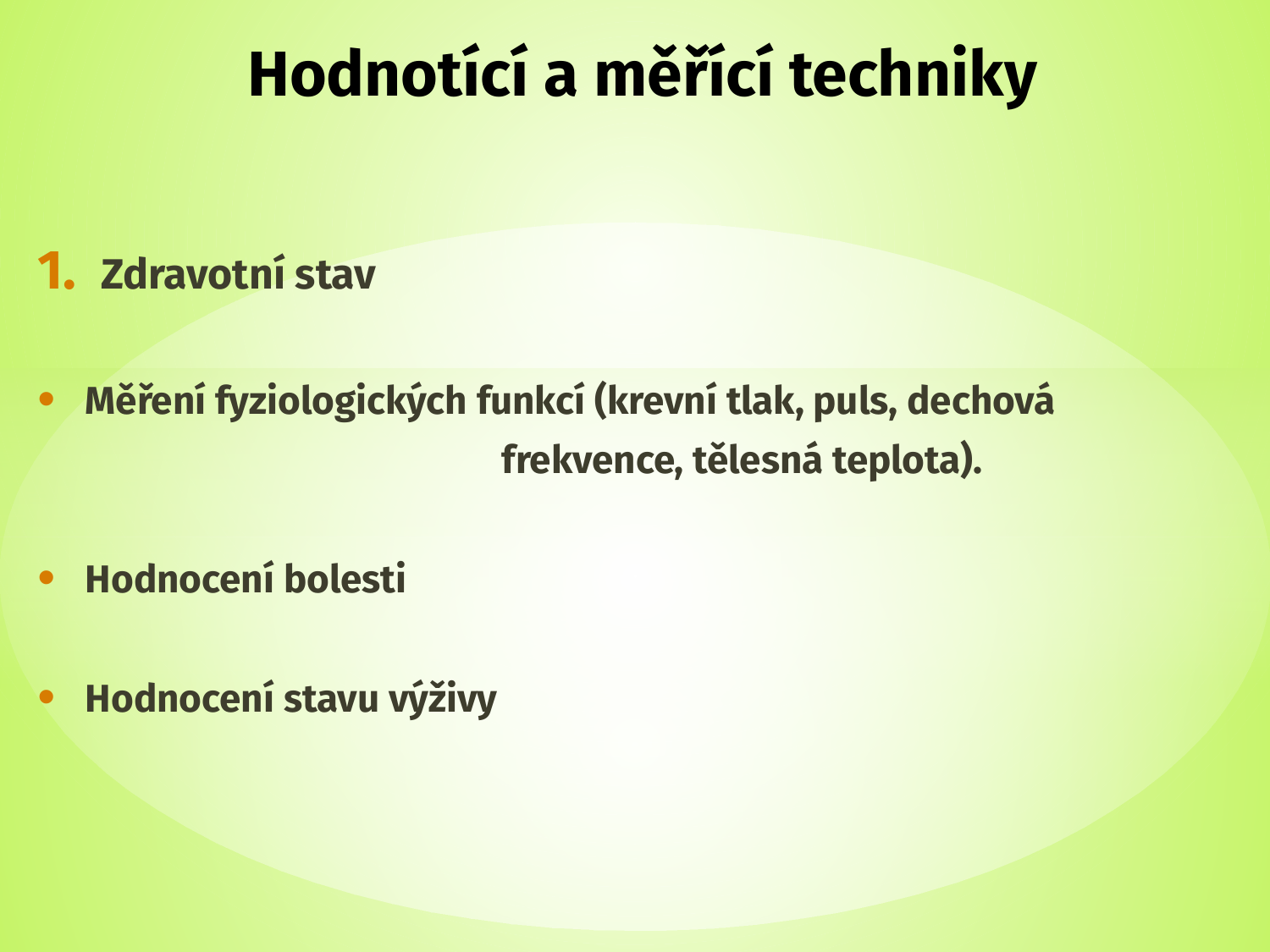

# Hodnotící a měřící techniky

Zdravotní stav

Měření fyziologických funkcí (krevní tlak, puls, dechová
                                                   frekvence, tělesná teplota).

Hodnocení bolesti

Hodnocení stavu výživy